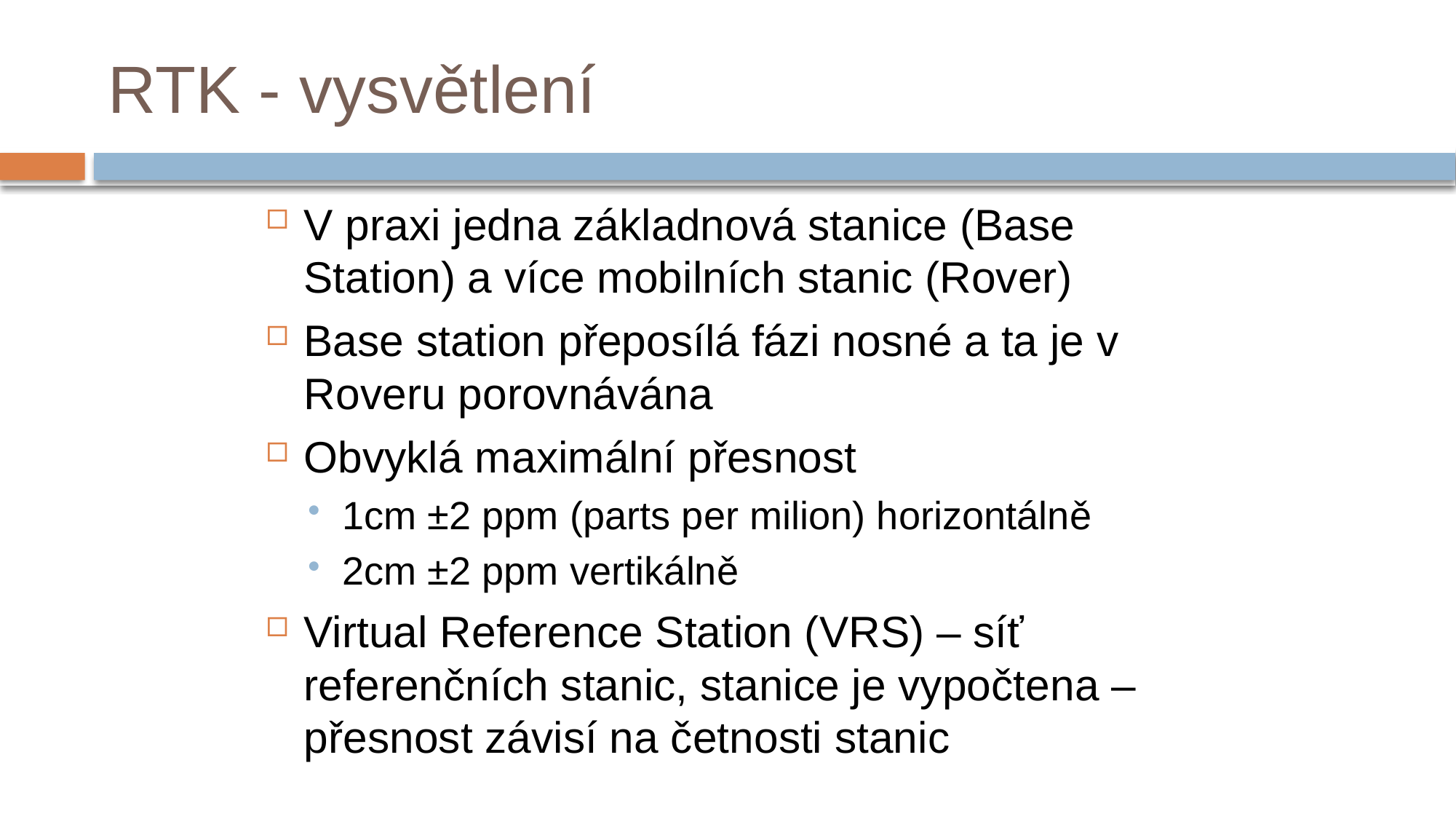

# RTK - vysvětlení
V praxi jedna základnová stanice (Base Station) a více mobilních stanic (Rover)
Base station přeposílá fázi nosné a ta je v Roveru porovnávána
Obvyklá maximální přesnost
1cm ±2 ppm (parts per milion) horizontálně
2cm ±2 ppm vertikálně
Virtual Reference Station (VRS) – síť referenčních stanic, stanice je vypočtena – přesnost závisí na četnosti stanic